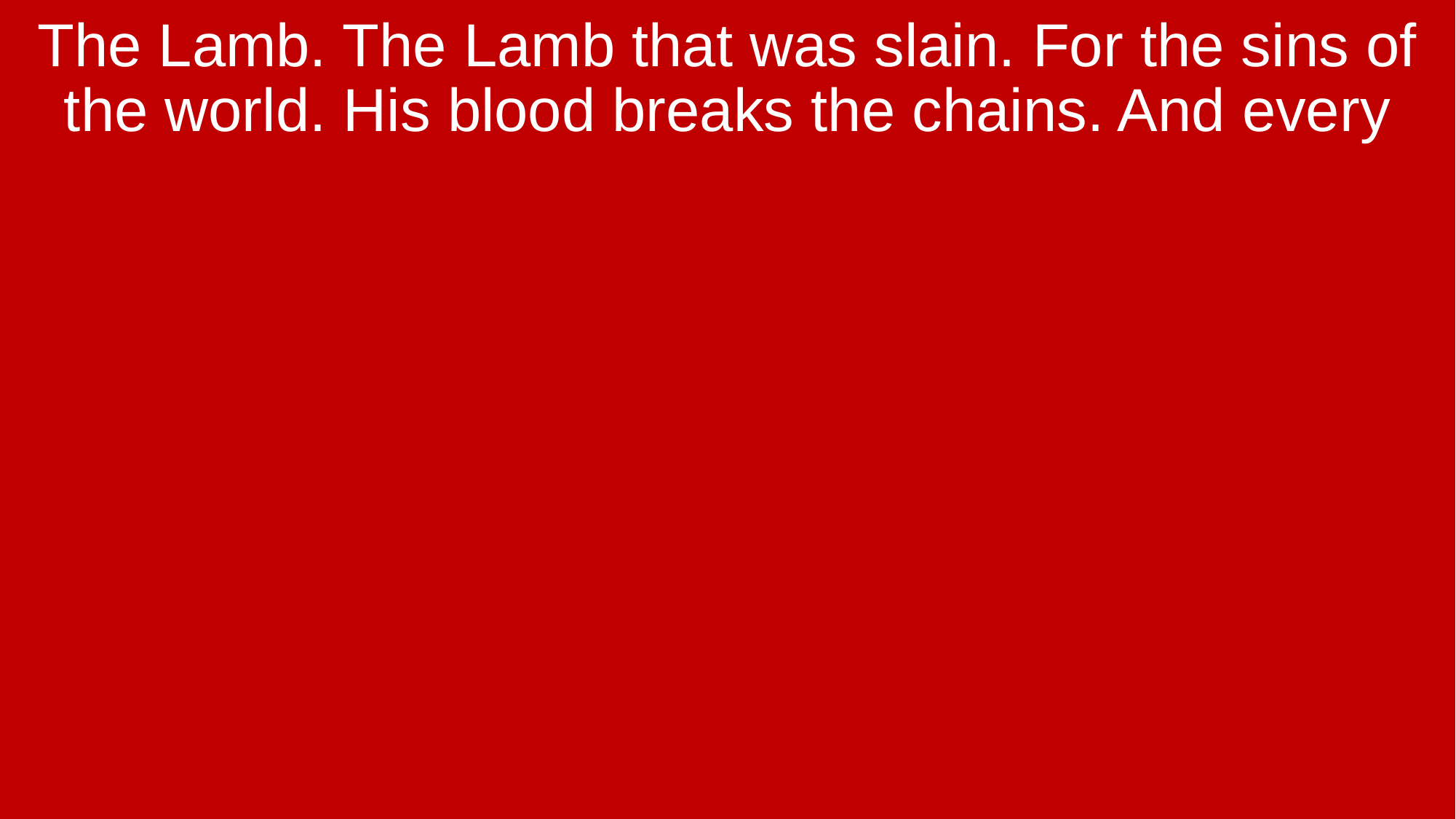

The Lamb. The Lamb that was slain. For the sins of the world. His blood breaks the chains. And every